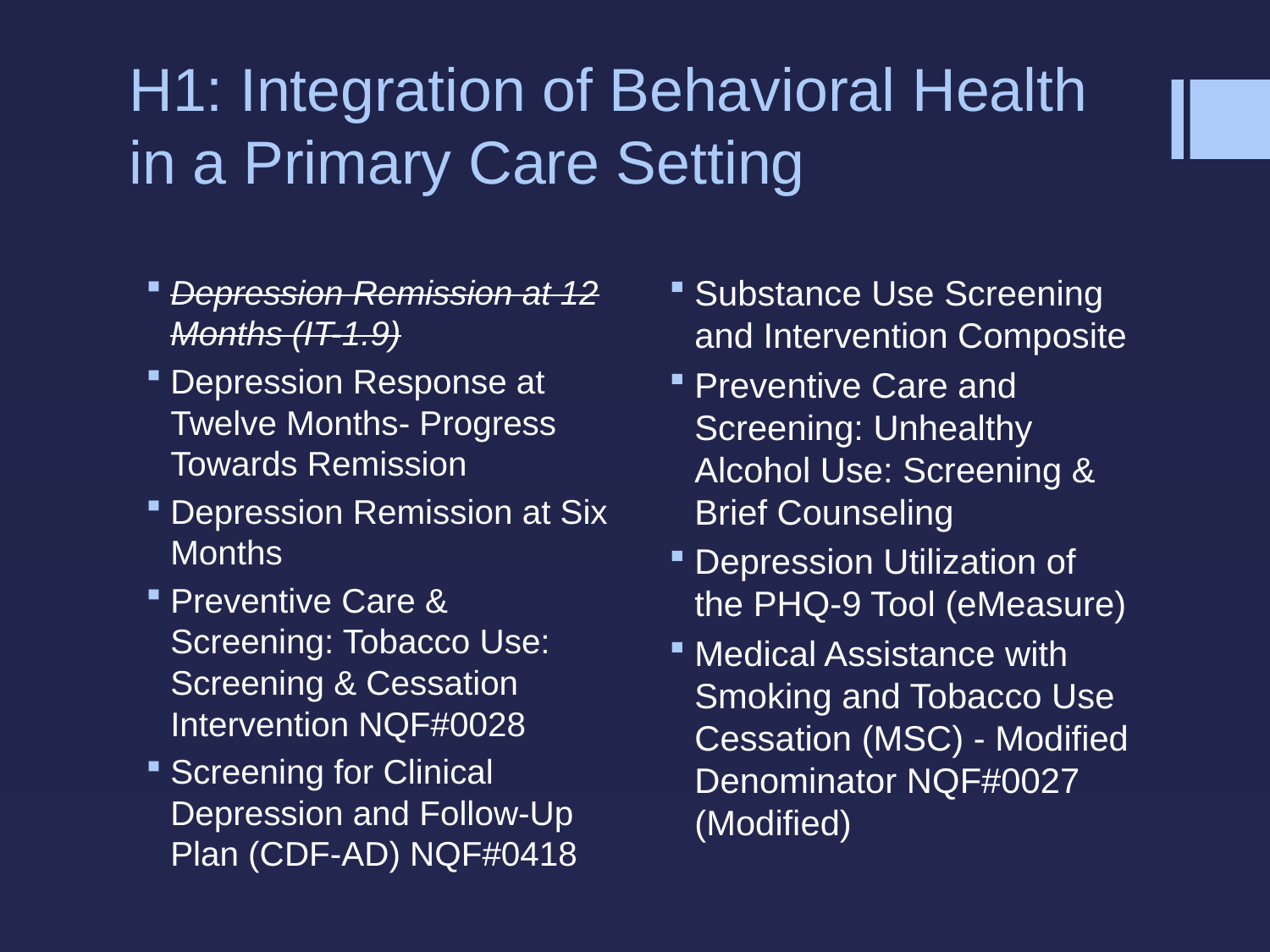

# H1: Integration of Behavioral Health in a Primary Care Setting
Depression Remission at 12 Months (IT-1.9)
Depression Response at Twelve Months- Progress Towards Remission
Depression Remission at Six Months
Preventive Care & Screening: Tobacco Use: Screening & Cessation Intervention NQF#0028
Screening for Clinical Depression and Follow-Up Plan (CDF-AD) NQF#0418

Substance Use Screening and Intervention Composite
Preventive Care and Screening: Unhealthy Alcohol Use: Screening & Brief Counseling
Depression Utilization of the PHQ-9 Tool (eMeasure)
Medical Assistance with Smoking and Tobacco Use Cessation (MSC) - Modified Denominator NQF#0027 (Modified)